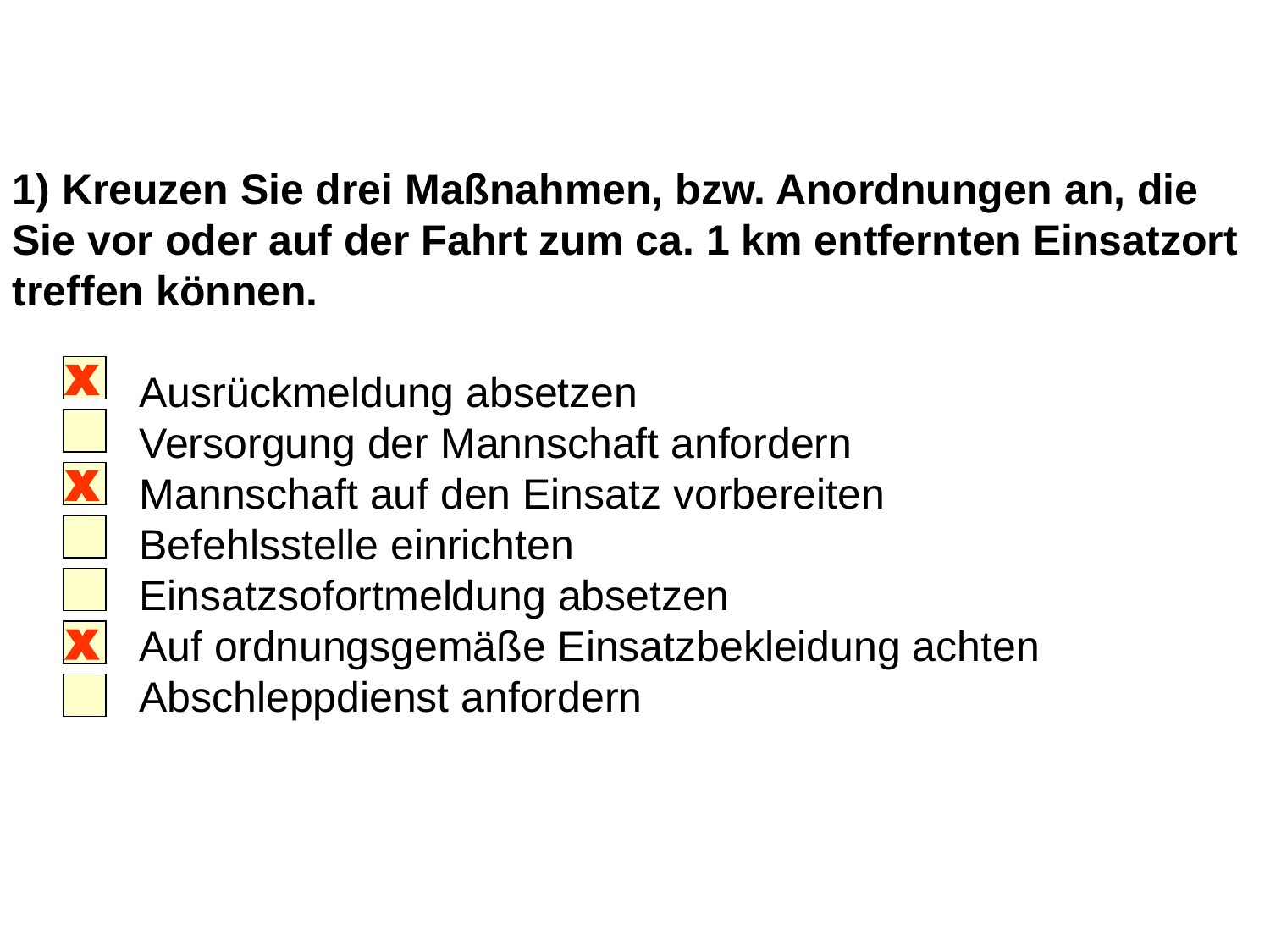

1) Kreuzen Sie drei Maßnahmen, bzw. Anordnungen an, die Sie vor oder auf der Fahrt zum ca. 1 km entfernten Einsatzort treffen können.

	Ausrückmeldung absetzen
	Versorgung der Mannschaft anfordern
	Mannschaft auf den Einsatz vorbereiten
	Befehlsstelle einrichten
	Einsatzsofortmeldung absetzen
	Auf ordnungsgemäße Einsatzbekleidung achten
	Abschleppdienst anfordern
X

X

X

19